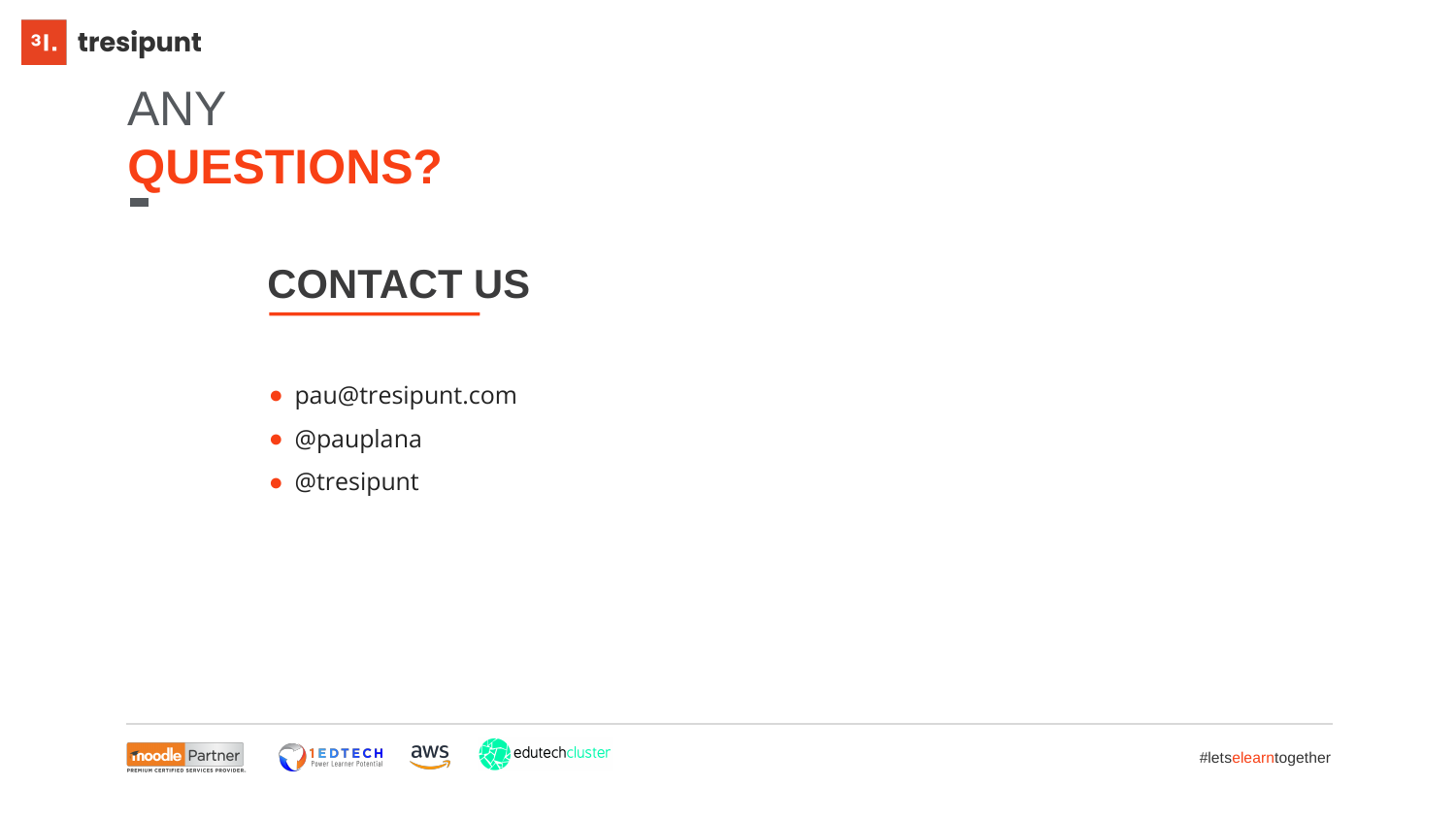

ANY
QUESTIONS?
CONTACT US

pau@tresipunt.com
@pauplana
@tresipunt